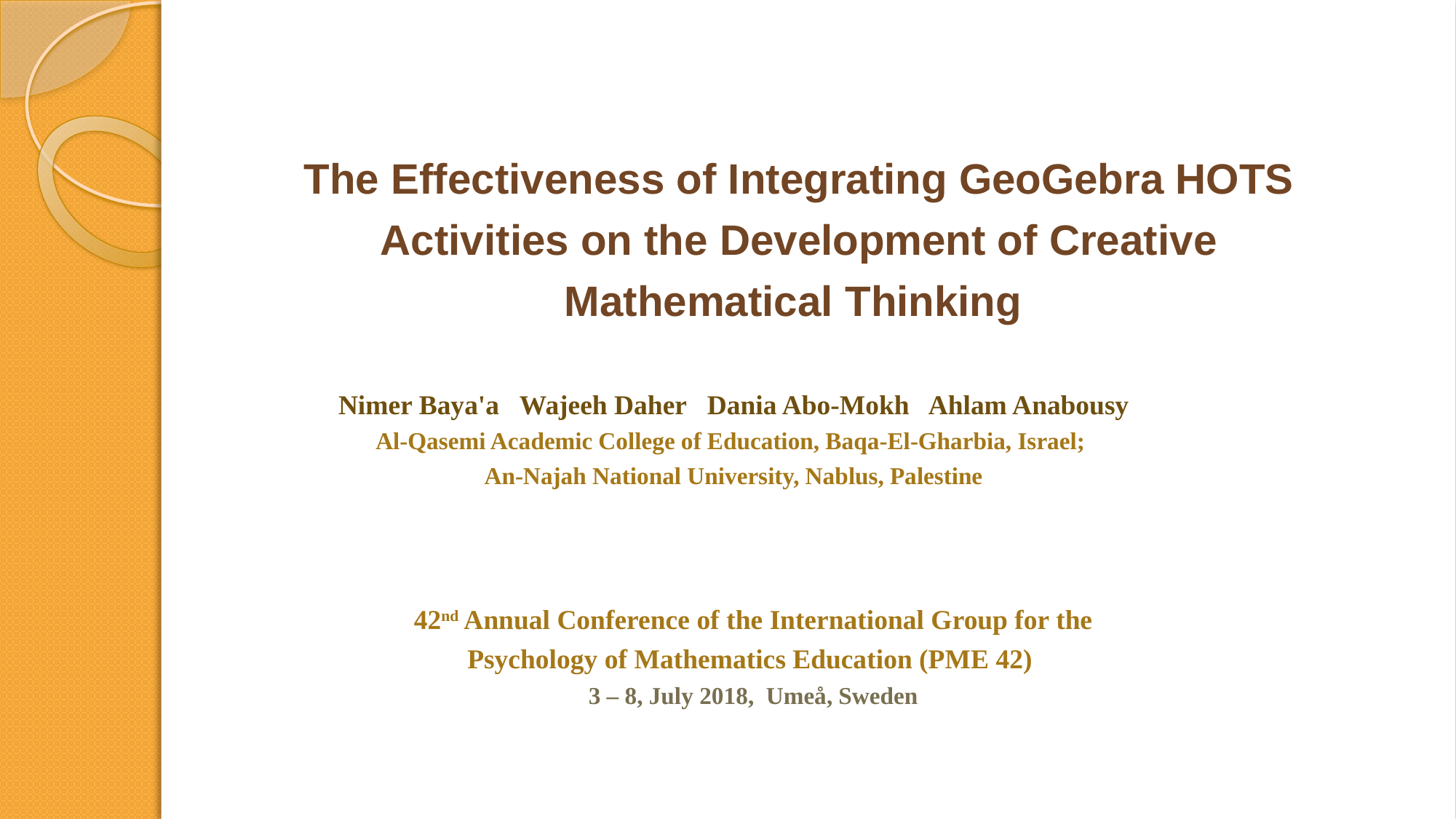

The Effectiveness of Integrating GeoGebra HOTS Activities on the Development of Creative Mathematical Thinking
Nimer Baya'a   Wajeeh Daher   Dania Abo-Mokh   Ahlam Anabousy
Al-Qasemi Academic College of Education, Baqa-El-Gharbia, Israel;
An-Najah National University, Nablus, Palestine

42nd Annual Conference of the International Group for the
Psychology of Mathematics Education (PME 42)
3 – 8, July 2018,  Umeå, Sweden